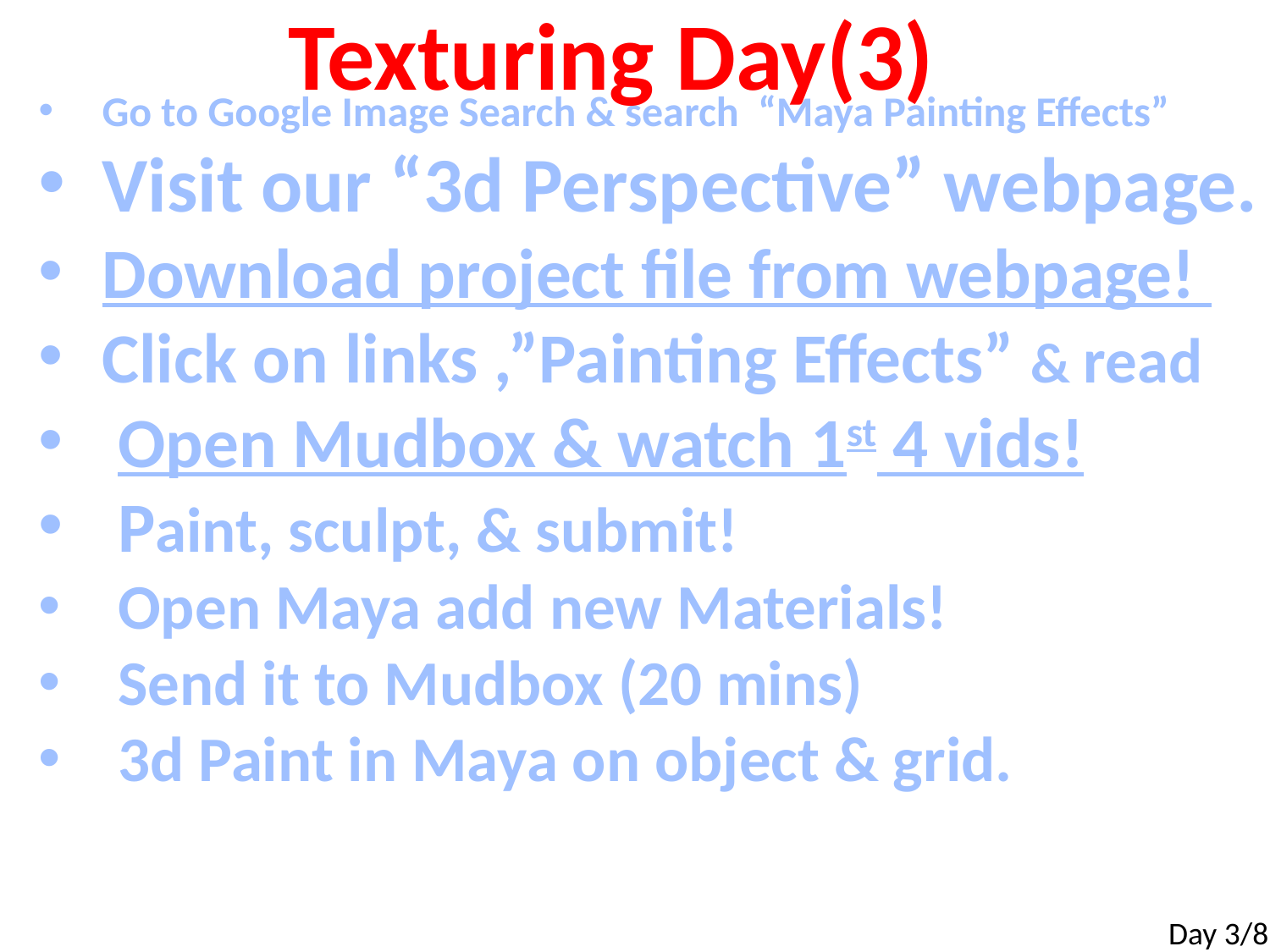

Texturing Day(3)
Go to Google Image Search & search  “Maya Painting Effects”
Visit our “3d Perspective” webpage.
Download project file from webpage!
Click on links ,”Painting Effects” & read
Open Mudbox & watch 1st 4 vids!
Paint, sculpt, & submit!
Open Maya add new Materials!
Send it to Mudbox (20 mins)
3d Paint in Maya on object & grid.

Day 3/8